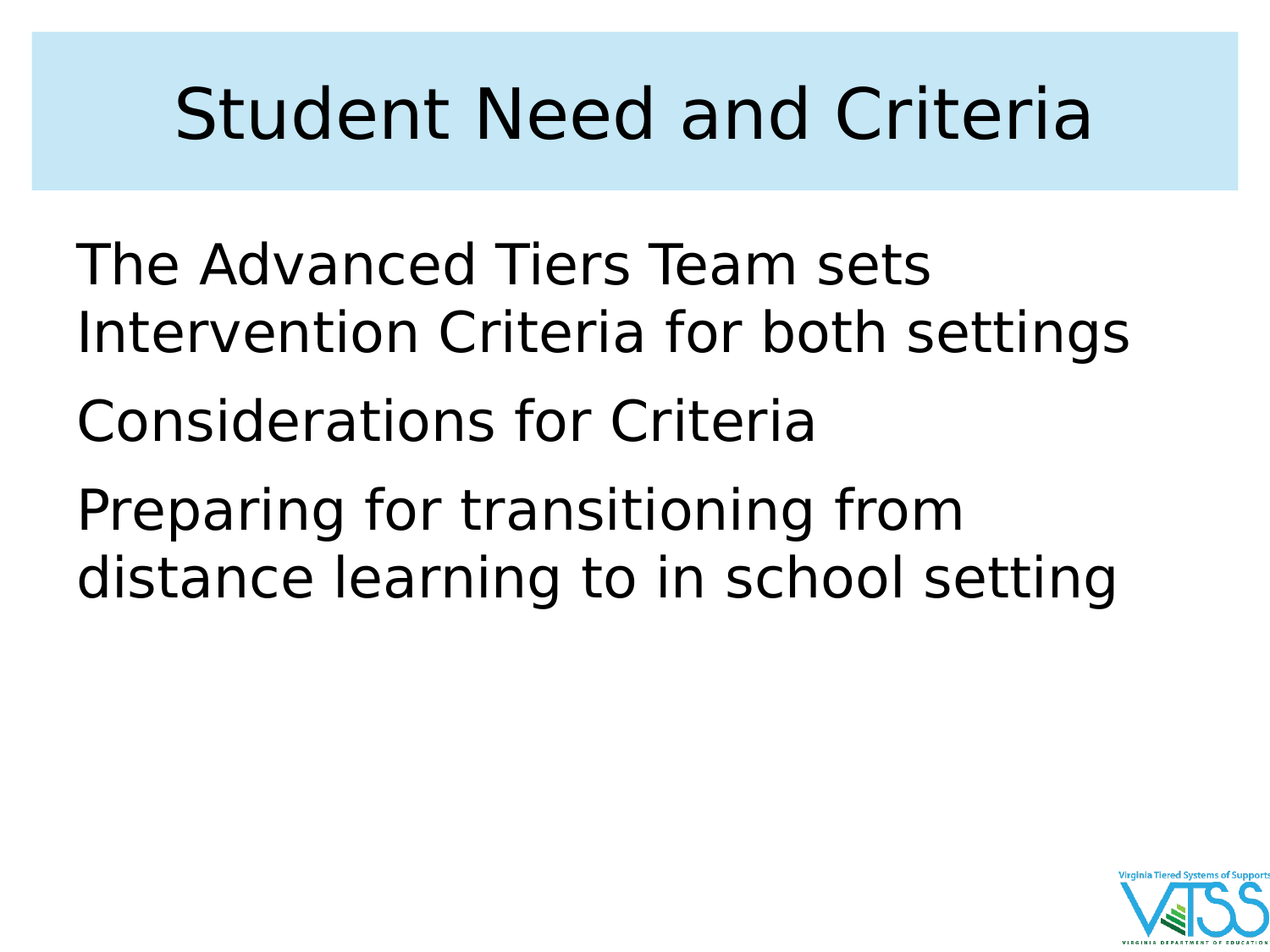

# Student Need and Criteria
The Advanced Tiers Team sets Intervention Criteria for both settings
Considerations for Criteria
Preparing for transitioning from distance learning to in school setting